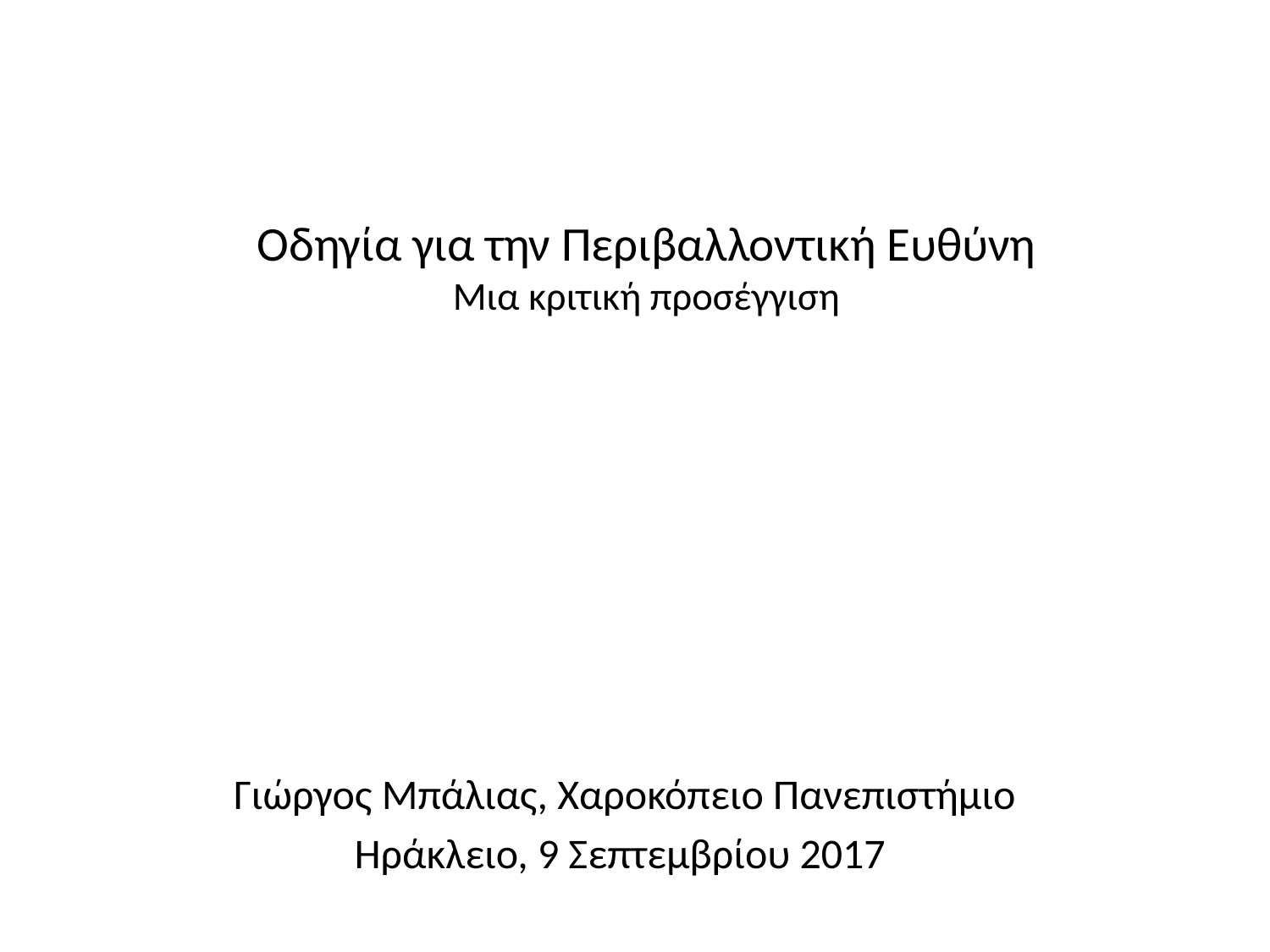

# Οδηγία για την Περιβαλλοντική Ευθύνη Μια κριτική προσέγγιση

Γιώργος Μπάλιας, Χαροκόπειο Πανεπιστήμιο
Ηράκλειο, 9 Σεπτεμβρίου 2017